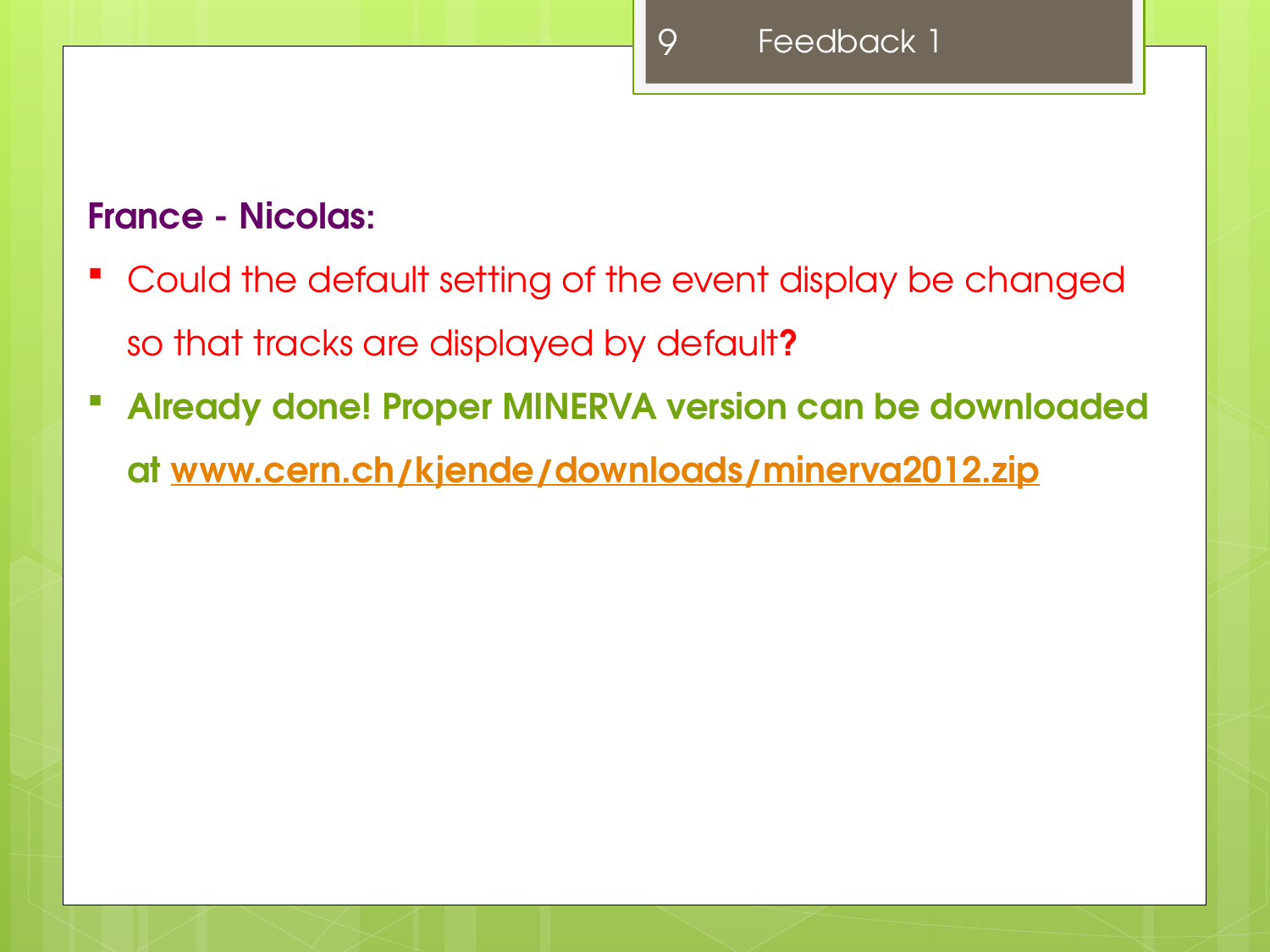

Feedback 1
9
France - Nicolas:
Could the default setting of the event display be changed so that tracks are displayed by default?
Already done! Proper MINERVA version can be downloaded at www.cern.ch/kjende/downloads/minerva2012.zip